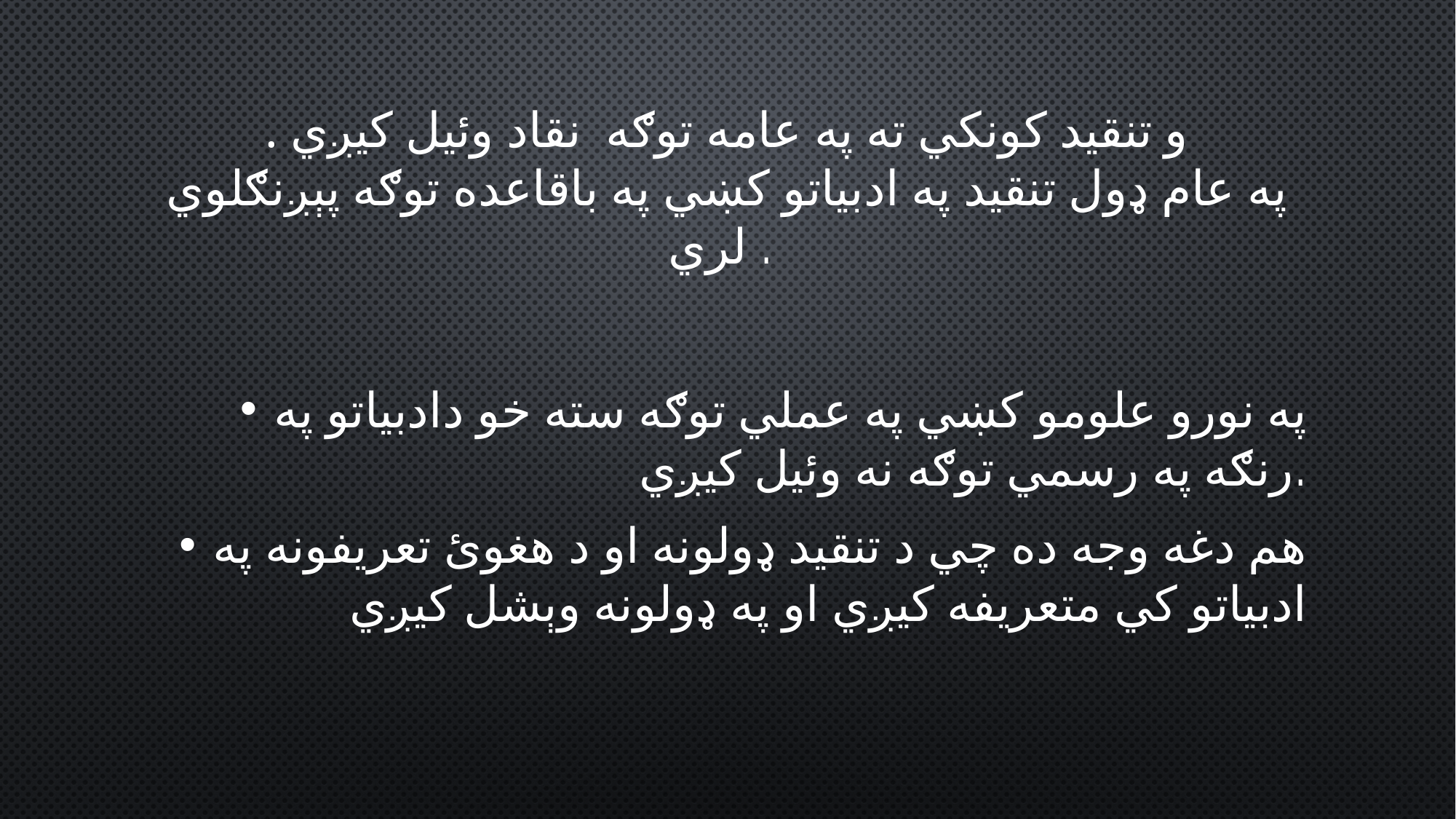

# و تنقيد کونکي ته په عامه توګه  نقاد وئيل کيږي . په عام ډول تنقيد په ادبياتو کښي په باقاعده توګه پېږنګلوي لري .
په نورو علومو کښي په عملي توګه سته خو دادبياتو په رنګه په رسمي توګه نه وئيل کيږي.
هم دغه وجه ده چي د تنقيد ډولونه او د هغوئ تعريفونه په ادبياتو کي متعريفه کيږي او په ډولونه وېشل کيږي